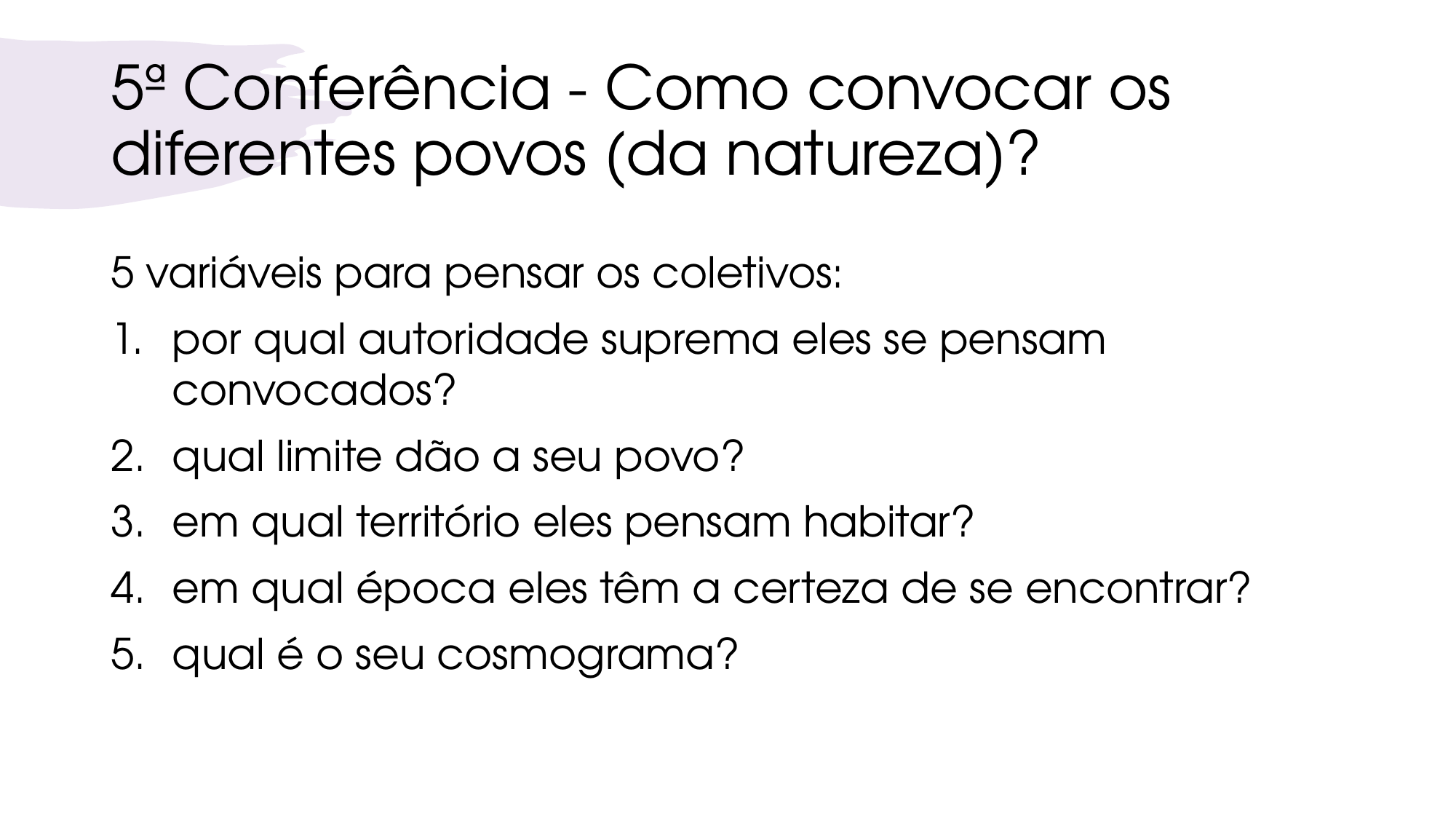

# 5ª Conferência - Como convocar os diferentes povos (da natureza)?
5 variáveis para pensar os coletivos:
por qual autoridade suprema eles se pensam convocados?
qual limite dão a seu povo?
em qual território eles pensam habitar?
em qual época eles têm a certeza de se encontrar?
qual é o seu cosmograma?